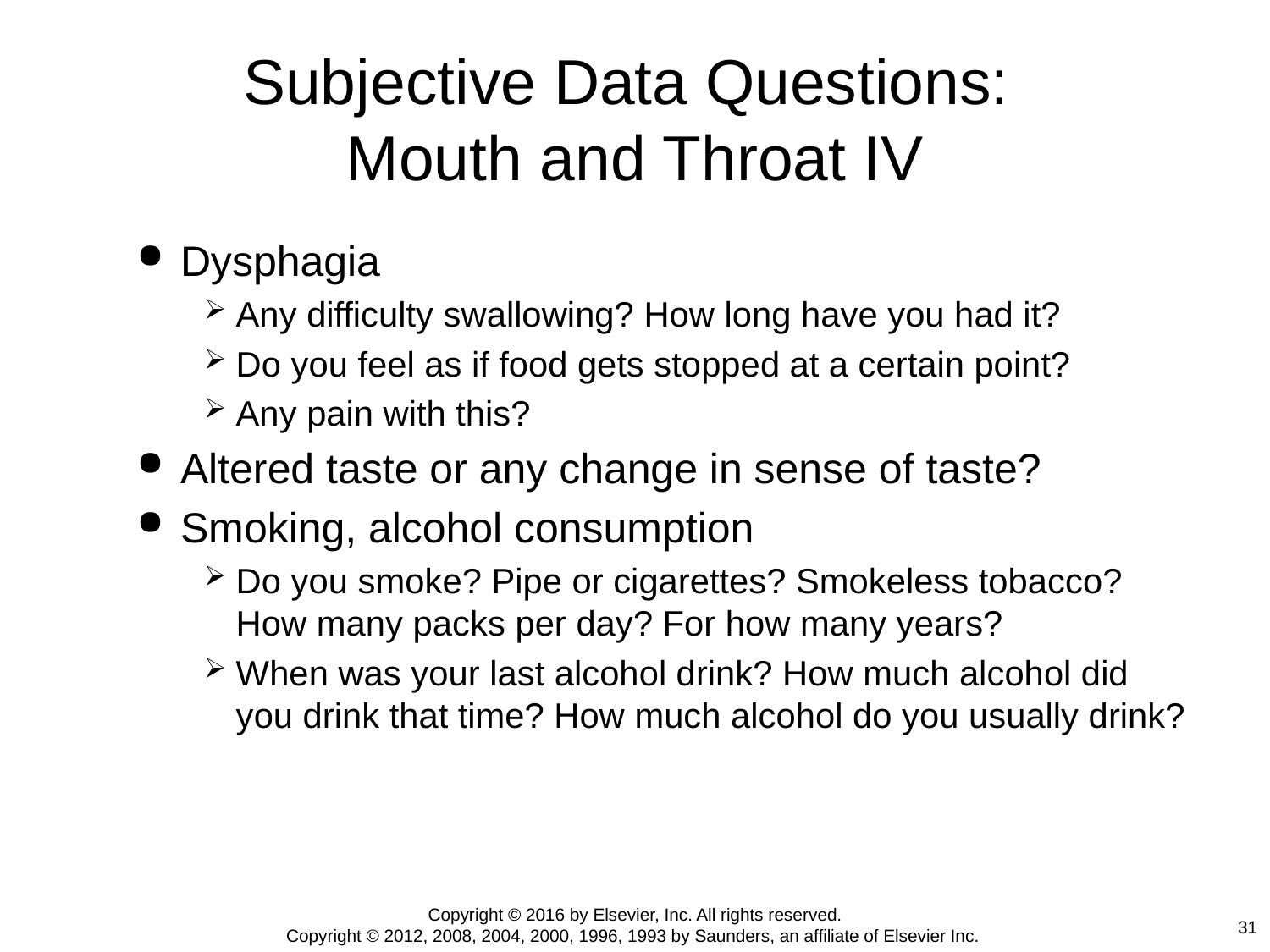

# Subjective Data Questions: Mouth and Throat IV
Dysphagia
Any difficulty swallowing? How long have you had it?
Do you feel as if food gets stopped at a certain point?
Any pain with this?
Altered taste or any change in sense of taste?
Smoking, alcohol consumption
Do you smoke? Pipe or cigarettes? Smokeless tobacco? How many packs per day? For how many years?
When was your last alcohol drink? How much alcohol did you drink that time? How much alcohol do you usually drink?
Copyright © 2016 by Elsevier, Inc. All rights reserved.
Copyright © 2012, 2008, 2004, 2000, 1996, 1993 by Saunders, an affiliate of Elsevier Inc.
31